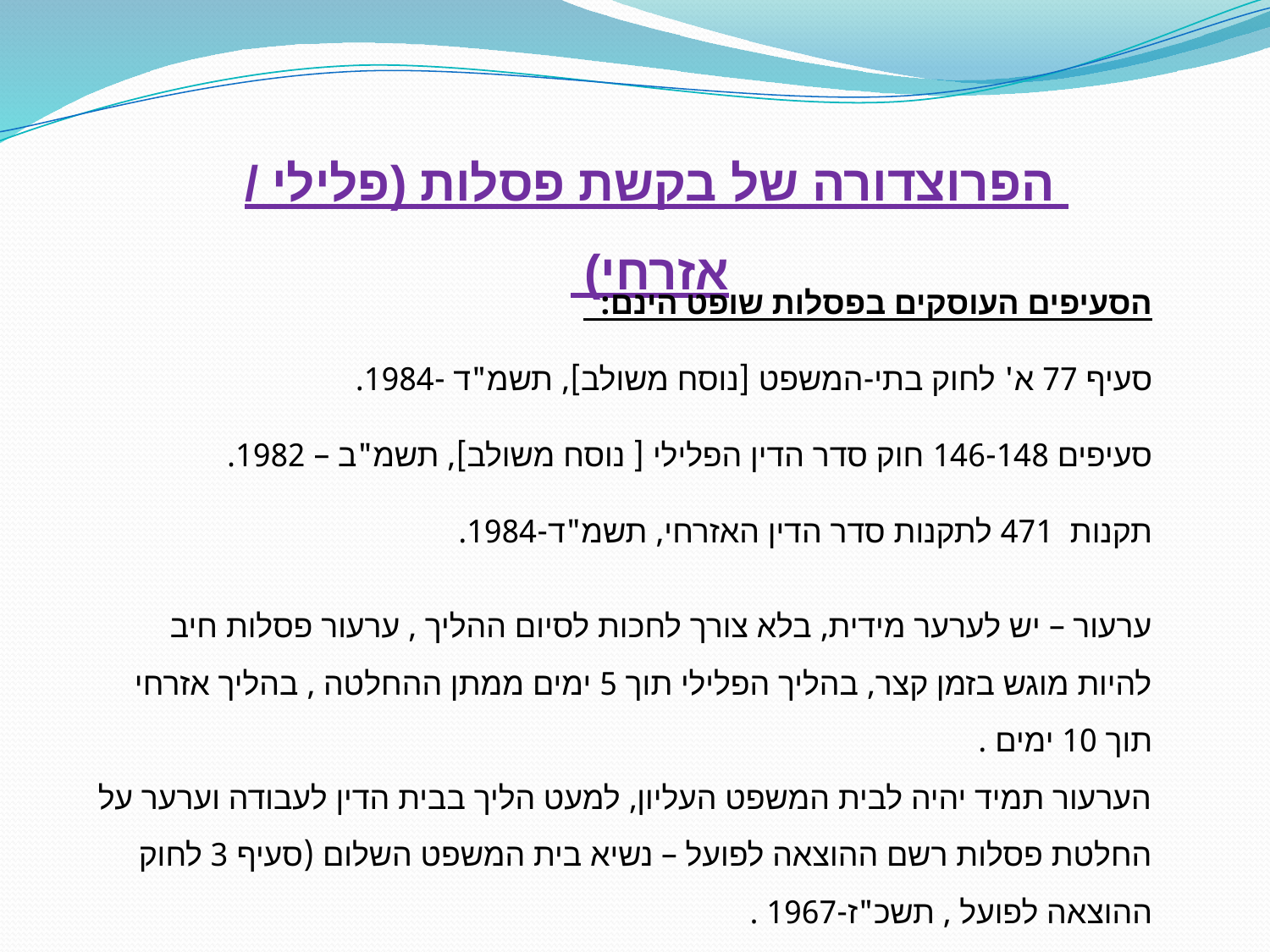

הפרוצדורה של בקשת פסלות (פלילי / אזרחי)
הסעיפים העוסקים בפסלות שופט הינם:

סעיף 77 א' לחוק בתי-המשפט [נוסח משולב], תשמ"ד -1984.

סעיפים 146-148 חוק סדר הדין הפלילי [ נוסח משולב], תשמ"ב – 1982.

תקנות  471 לתקנות סדר הדין האזרחי, תשמ"ד-1984.

ערעור – יש לערער מידית, בלא צורך לחכות לסיום ההליך , ערעור פסלות חיב להיות מוגש בזמן קצר, בהליך הפלילי תוך 5 ימים ממתן ההחלטה , בהליך אזרחי תוך 10 ימים .
הערעור תמיד יהיה לבית המשפט העליון, למעט הליך בבית הדין לעבודה וערער על החלטת פסלות רשם ההוצאה לפועל – נשיא בית המשפט השלום (סעיף 3 לחוק ההוצאה לפועל , תשכ"ז-1967 .